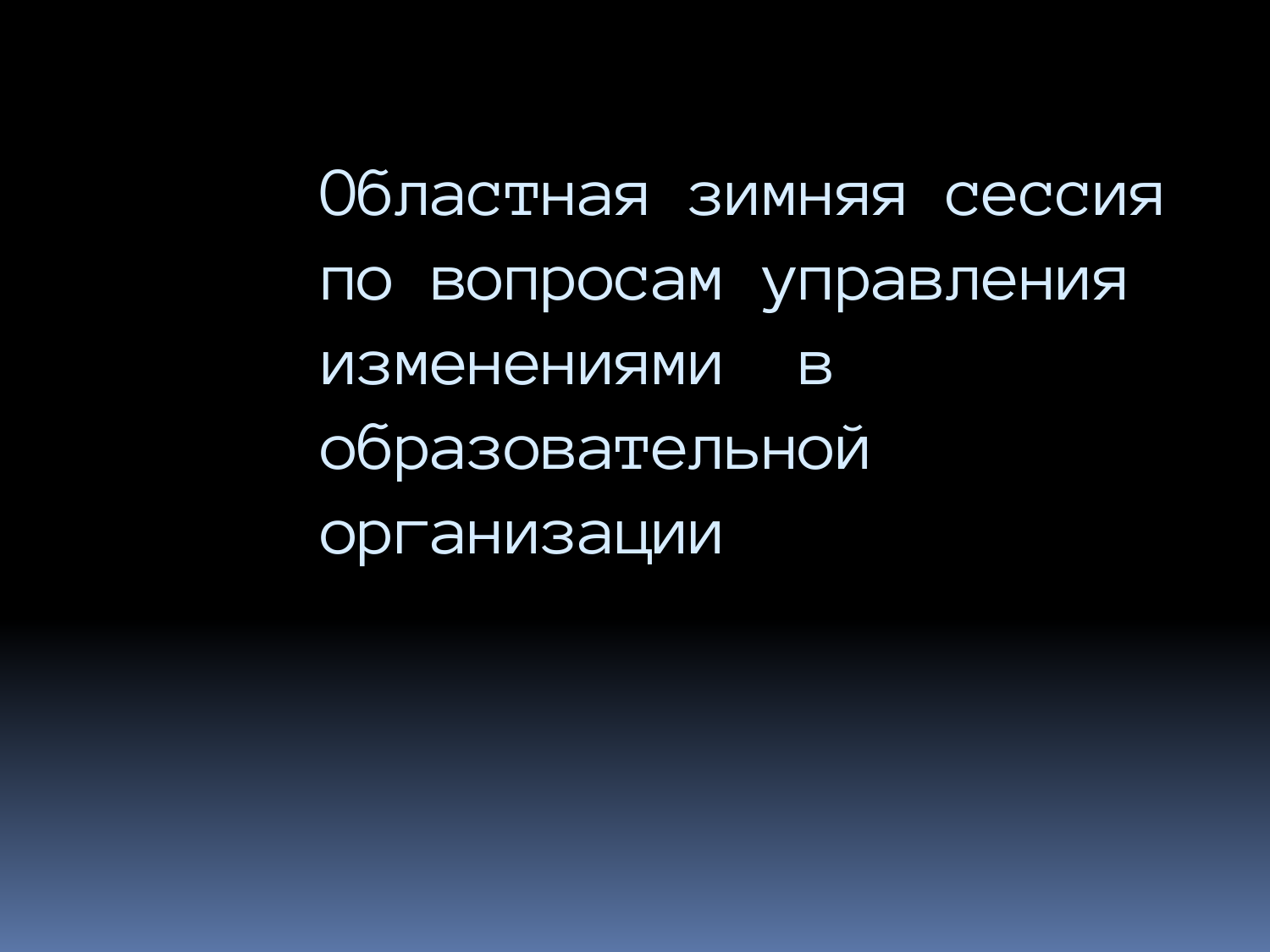

Областная зимняя сессия по вопросам управления изменениями  в образовательной организации